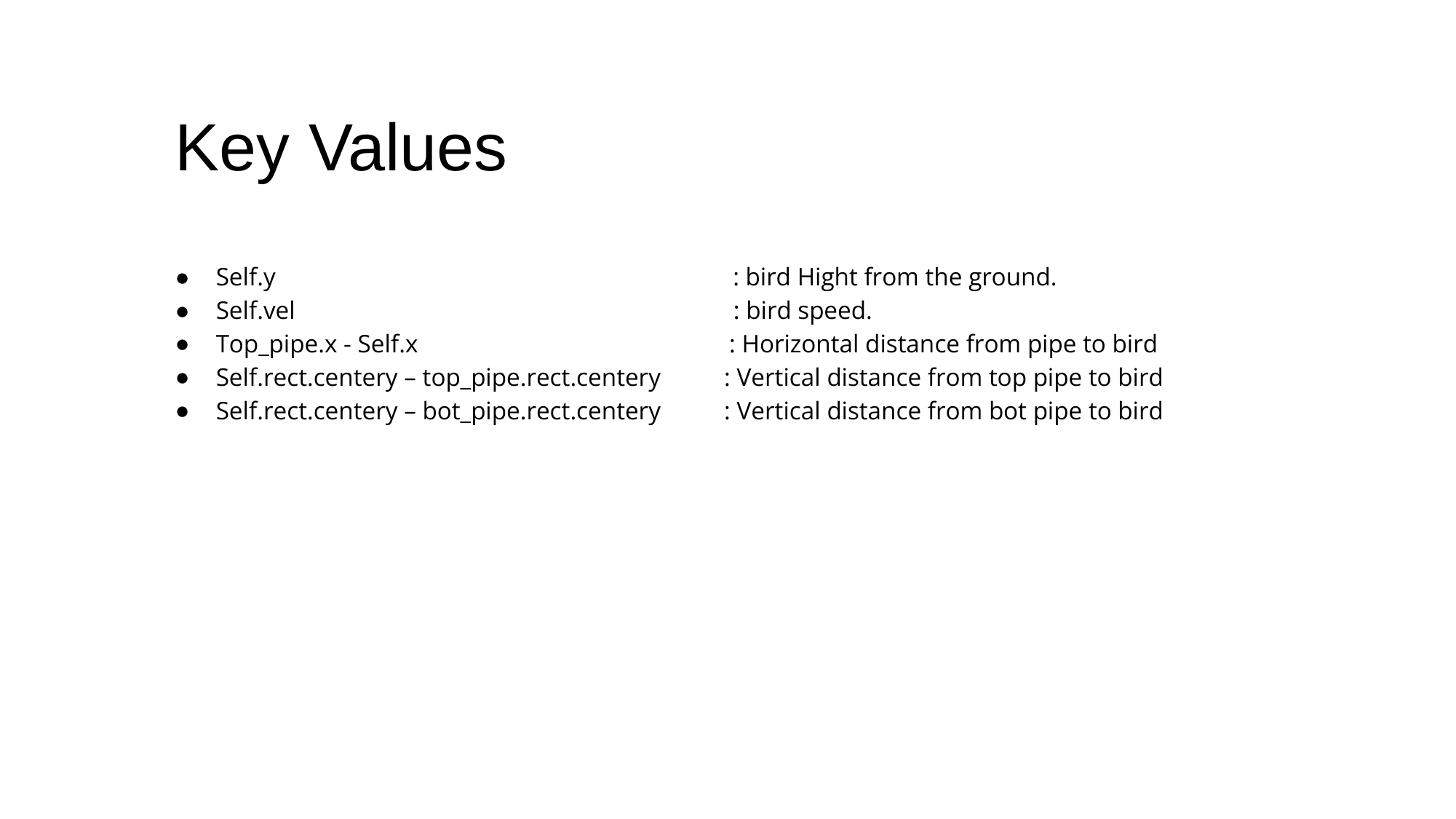

# Key Values
Self.y                                                                        : bird Hight from the ground.
Self.vel                                                                     : bird speed.
Top_pipe.x - Self.x                                                 : Horizontal distance from pipe to bird
Self.rect.centery – top_pipe.rect.centery          : Vertical distance from top pipe to bird
Self.rect.centery – bot_pipe.rect.centery          : Vertical distance from bot pipe to bird